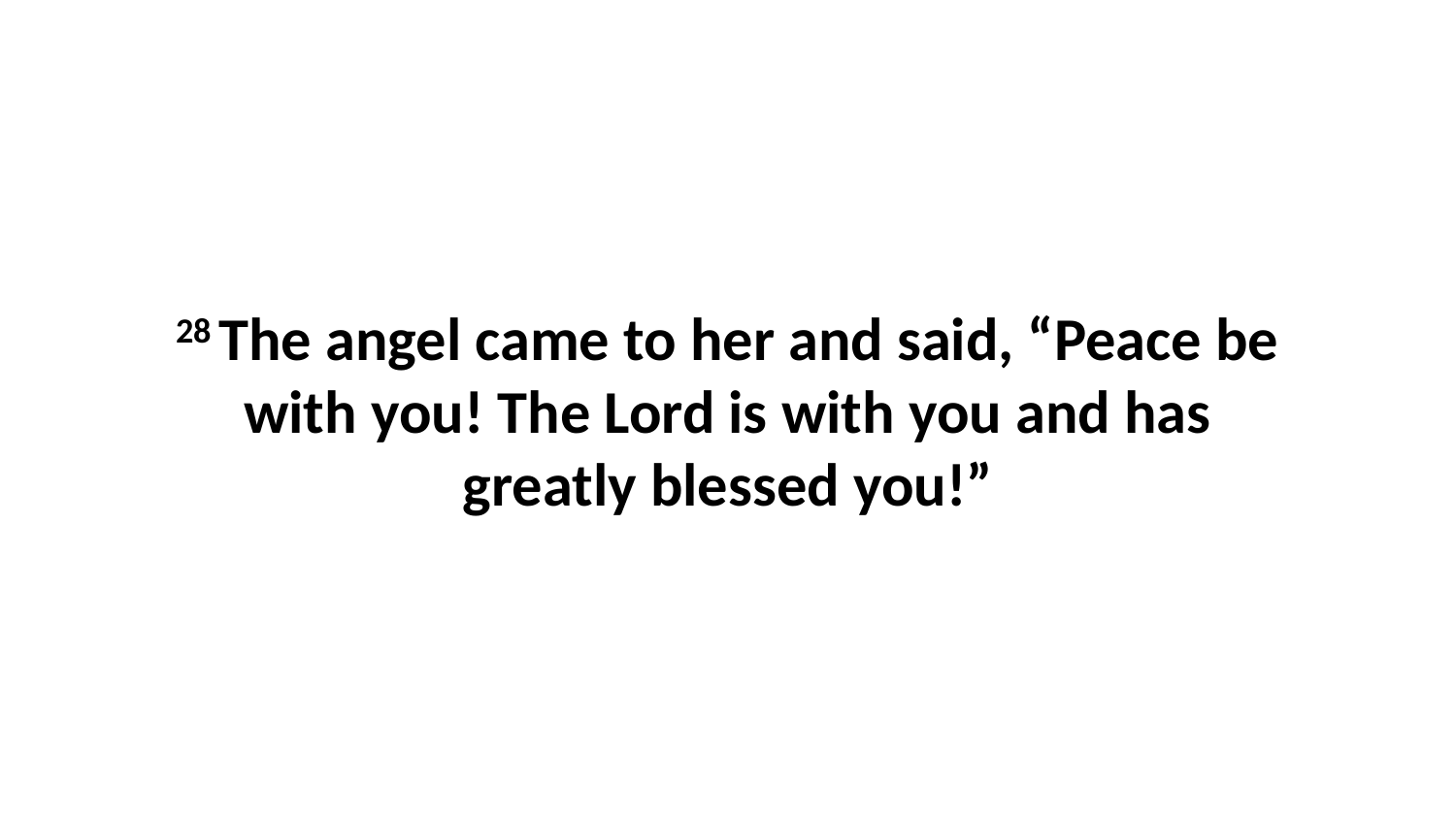

28 The angel came to her and said, “Peace be with you! The Lord is with you and has greatly blessed you!”